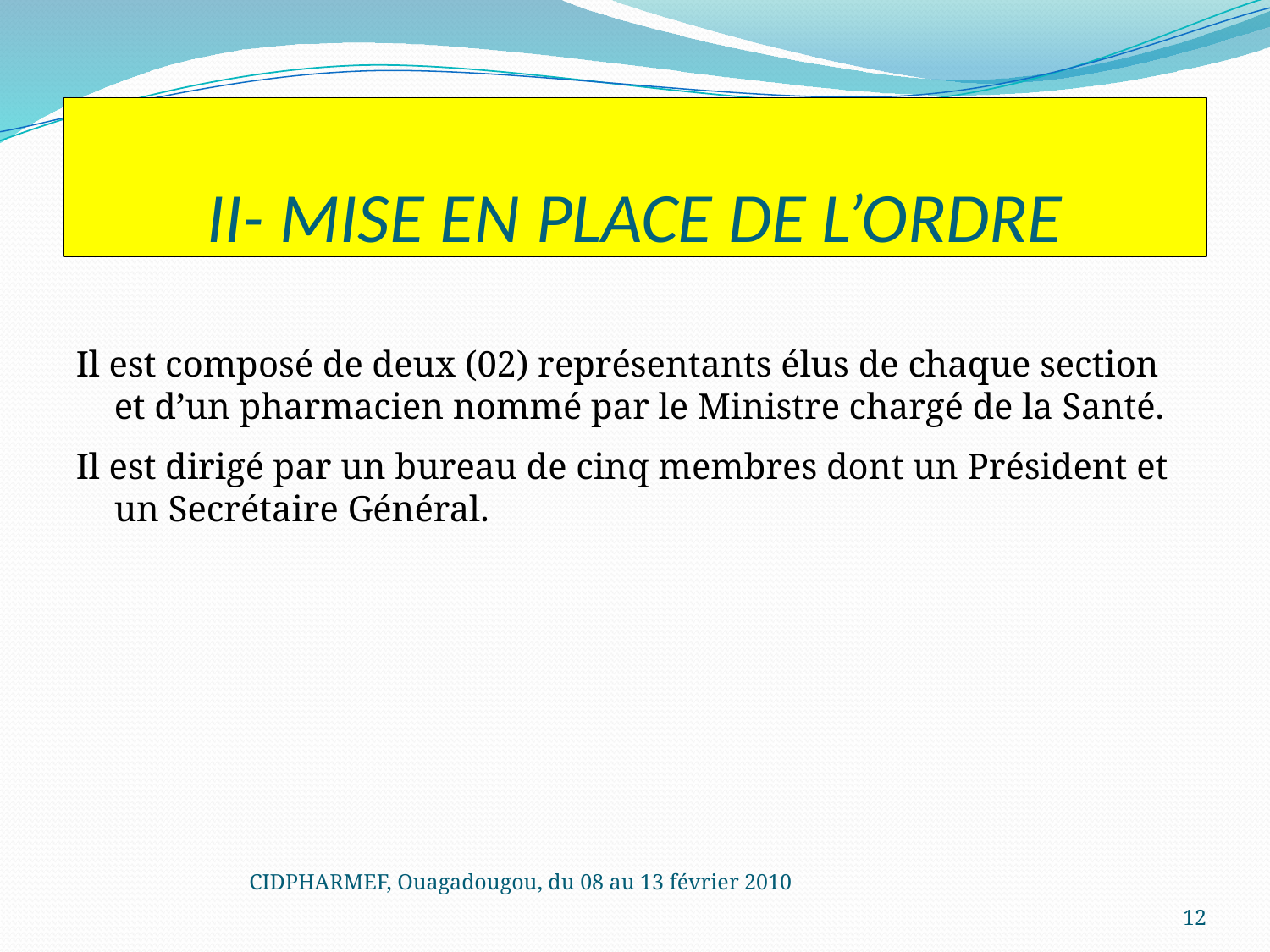

# II- MISE EN PLACE DE L’ORDRE

Il est composé de deux (02) représentants élus de chaque section et d’un pharmacien nommé par le Ministre chargé de la Santé.
Il est dirigé par un bureau de cinq membres dont un Président et un Secrétaire Général.

CIDPHARMEF, Ouagadougou, du 08 au 13 février 2010
12